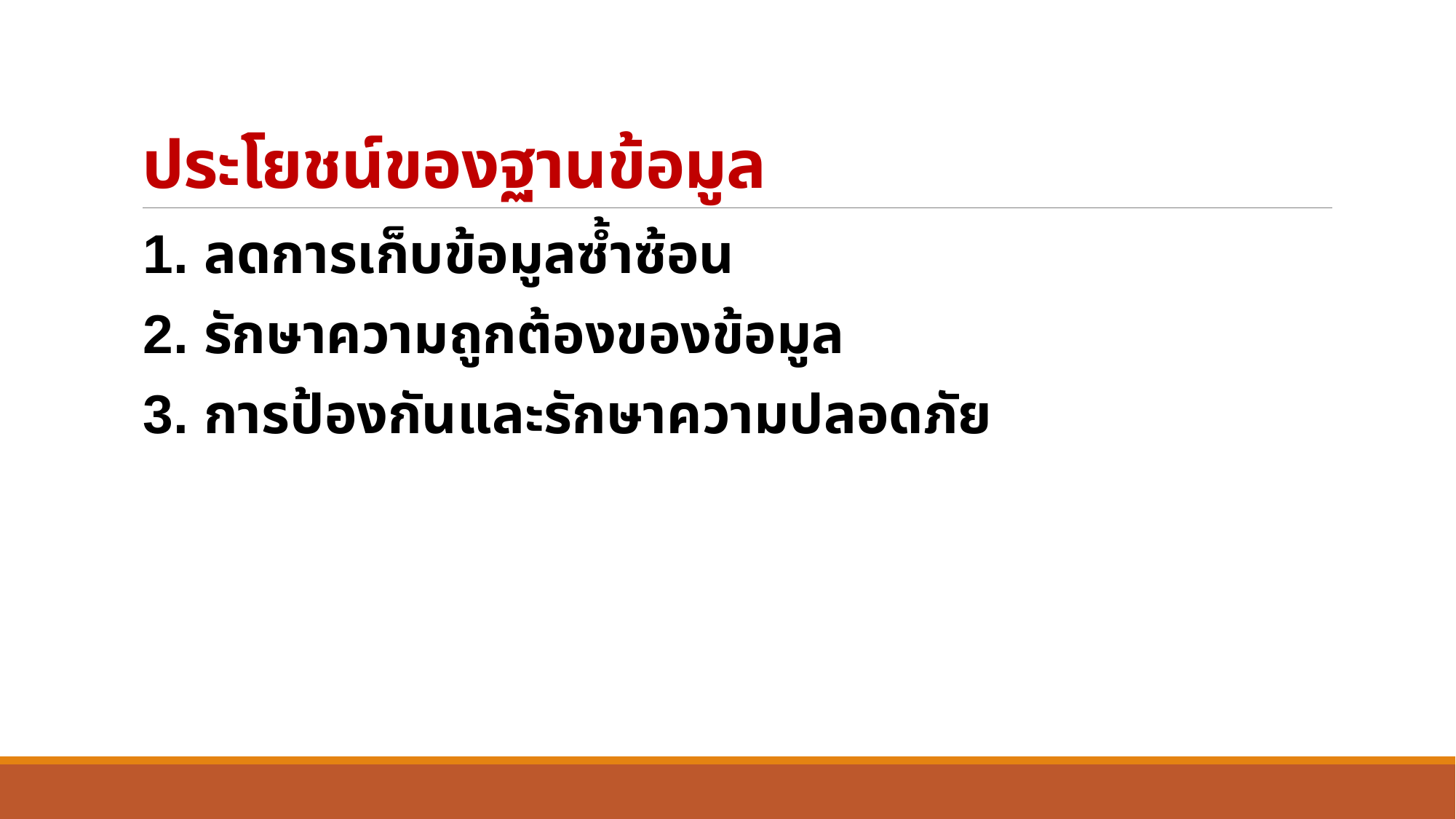

# ประโยชน์ของฐานข้อมูล
1. ลดการเก็บข้อมูลซ้ำซ้อน
2. รักษาความถูกต้องของข้อมูล
3. การป้องกันและรักษาความปลอดภัย